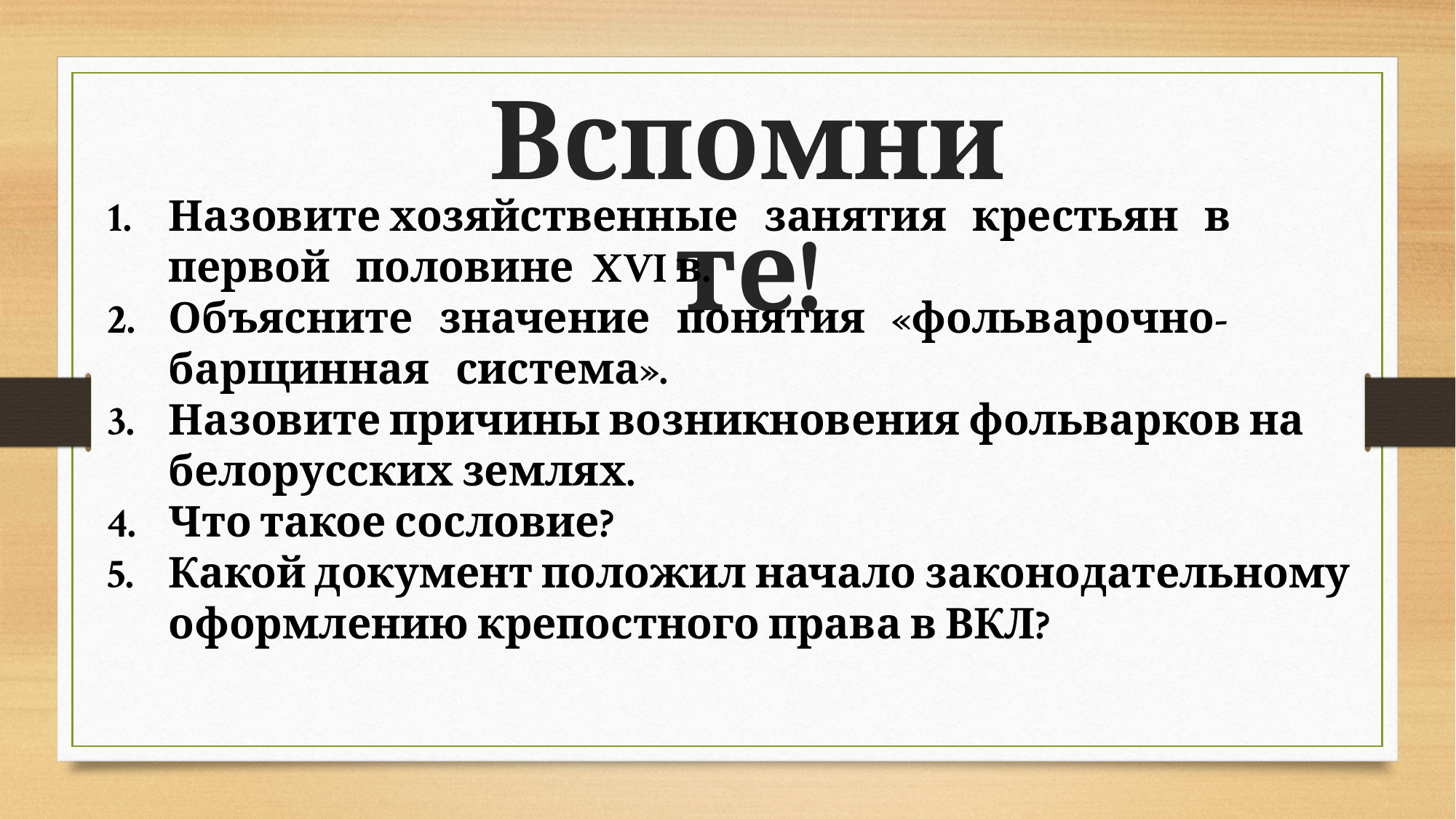

Вспомните!
Назовите хозяйственные   занятия   крестьян   в   первой   половине  XVI в.
Объясните   значение   понятия   «фольварочно-барщинная   система».
Назовите причины возникновения фольварков на белорусских землях.
Что такое сословие?
Какой документ положил начало законодательному оформлению крепостного права в ВКЛ?